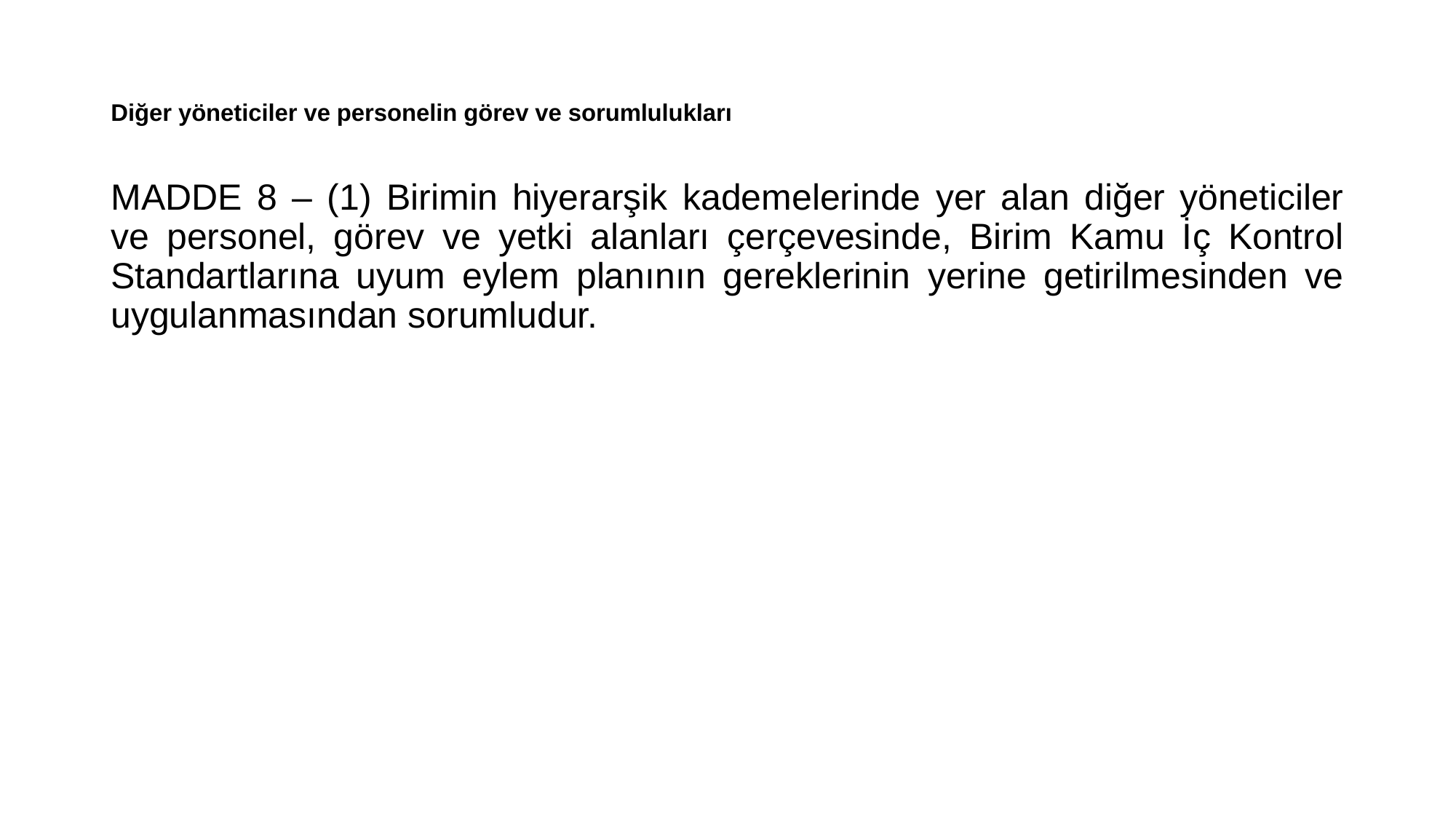

# Diğer yöneticiler ve personelin görev ve sorumlulukları
MADDE 8 – (1) Birimin hiyerarşik kademelerinde yer alan diğer yöneticiler ve personel, görev ve yetki alanları çerçevesinde, Birim Kamu İç Kontrol Standartlarına uyum eylem planının gereklerinin yerine getirilmesinden ve uygulanmasından sorumludur.